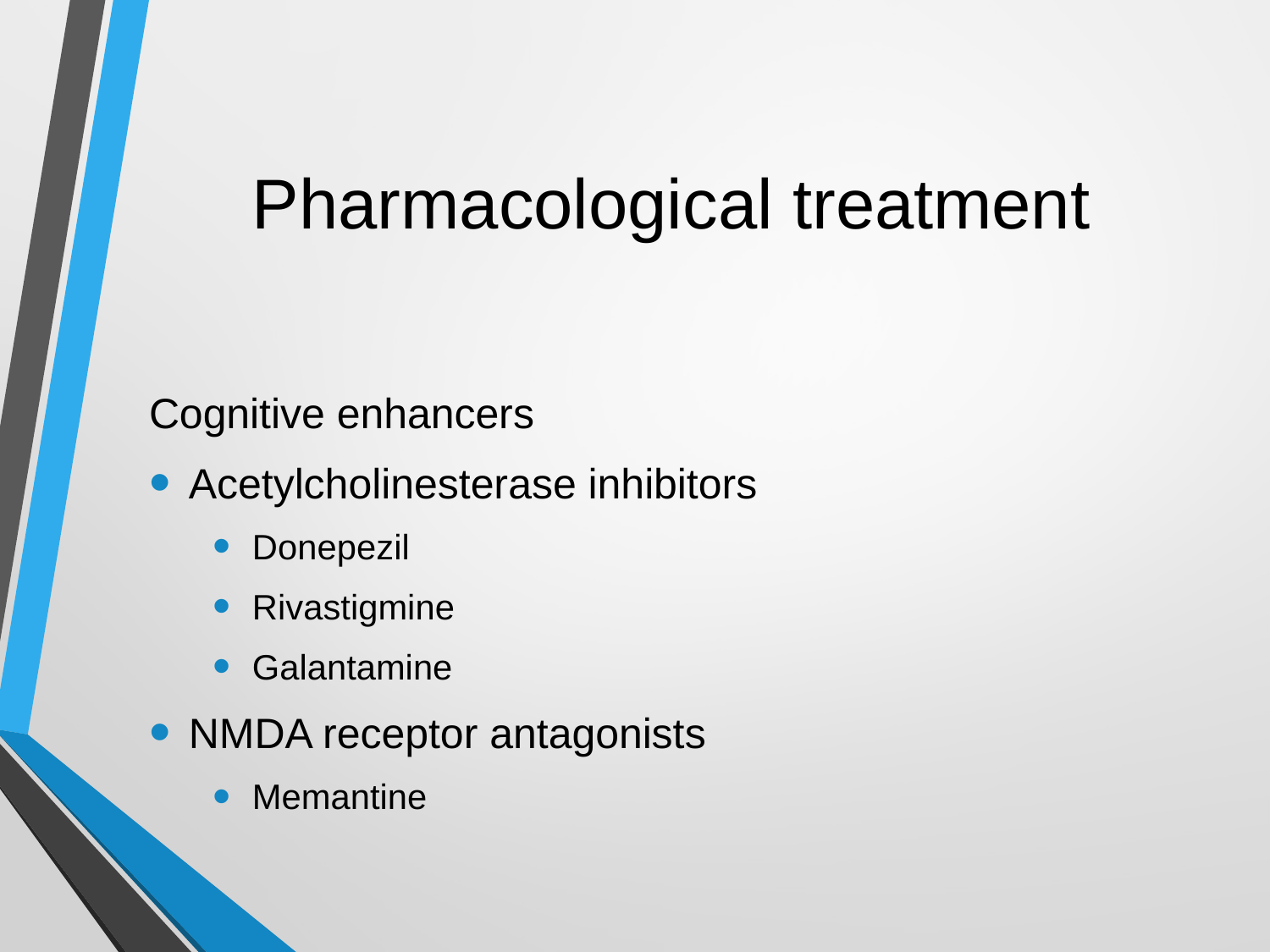

# Pharmacological treatment
Cognitive enhancers
Acetylcholinesterase inhibitors
Donepezil
Rivastigmine
Galantamine
NMDA receptor antagonists
Memantine